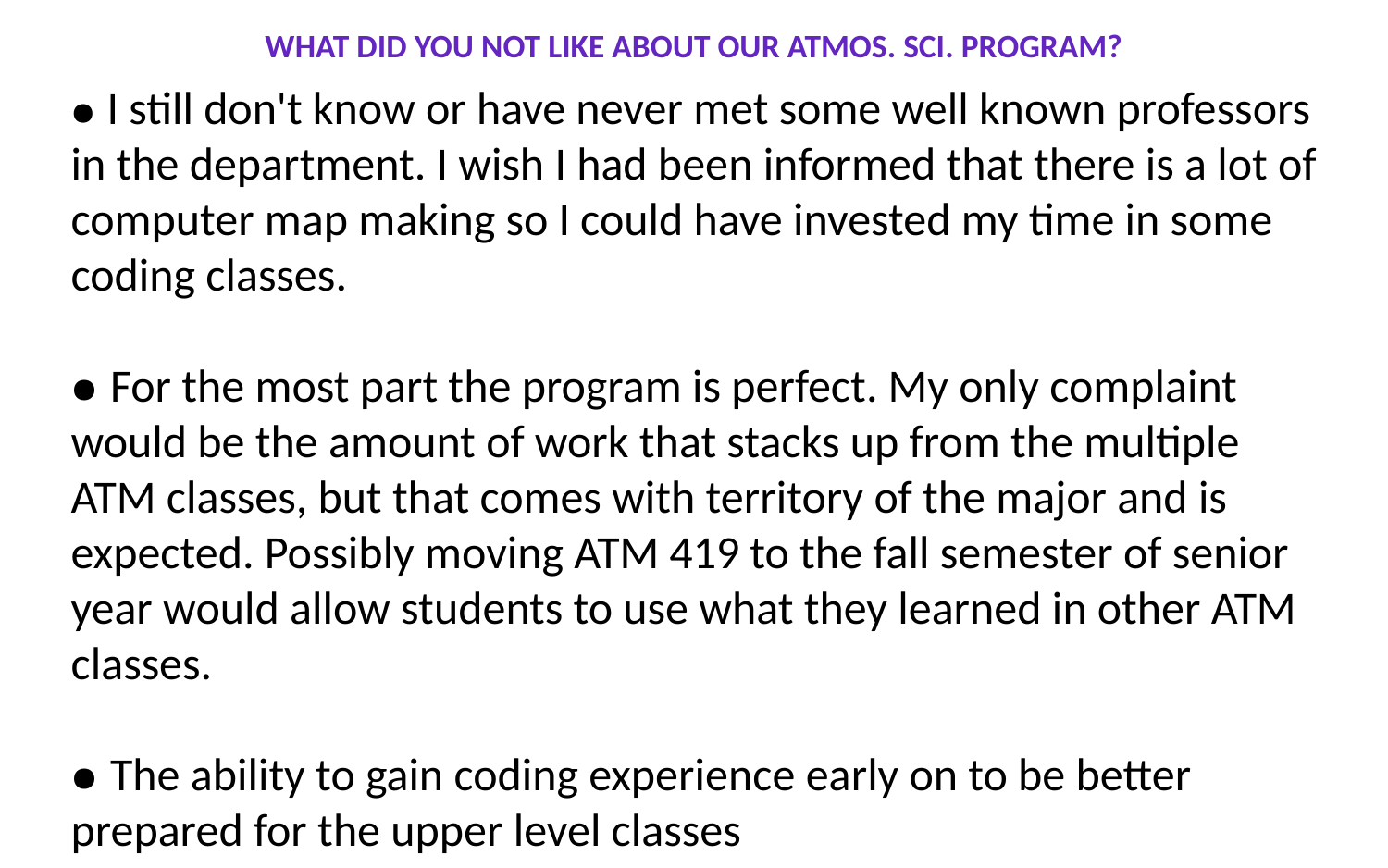

WHAT DID YOU NOT LIKE ABOUT OUR ATMOS. SCI. PROGRAM?
• I still don't know or have never met some well known professors in the department. I wish I had been informed that there is a lot of computer map making so I could have invested my time in some coding classes.

• For the most part the program is perfect. My only complaint would be the amount of work that stacks up from the multiple ATM classes, but that comes with territory of the major and is expected. Possibly moving ATM 419 to the fall semester of senior year would allow students to use what they learned in other ATM classes.

• The ability to gain coding experience early on to be better prepared for the upper level classes